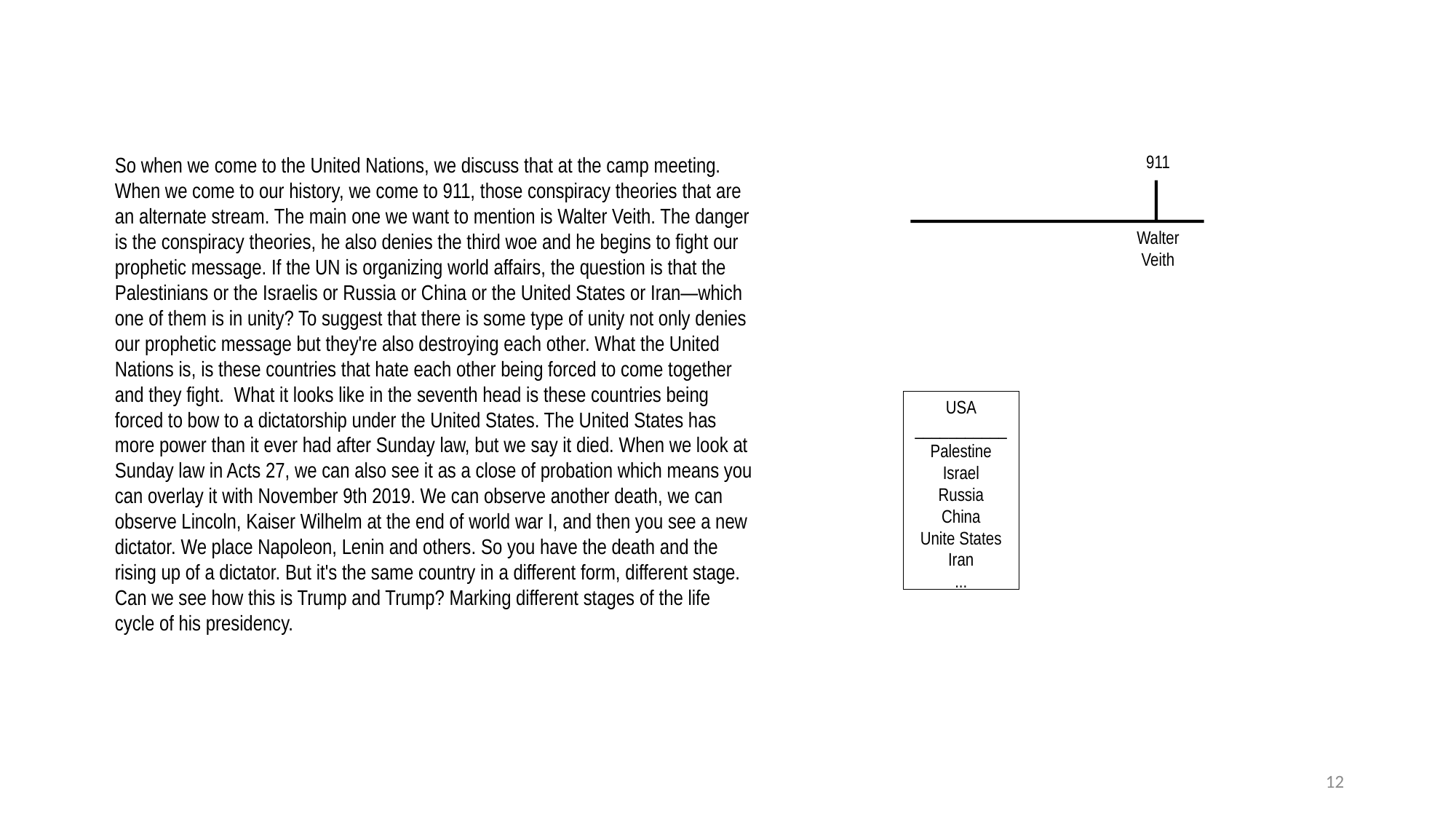

So when we come to the United Nations, we discuss that at the camp meeting. When we come to our history, we come to 911, those conspiracy theories that are an alternate stream. The main one we want to mention is Walter Veith. The danger is the conspiracy theories, he also denies the third woe and he begins to fight our prophetic message. If the UN is organizing world affairs, the question is that the Palestinians or the Israelis or Russia or China or the United States or Iran—which one of them is in unity? To suggest that there is some type of unity not only denies our prophetic message but they're also destroying each other. What the United Nations is, is these countries that hate each other being forced to come together and they fight.  What it looks like in the seventh head is these countries being forced to bow to a dictatorship under the United States. The United States has more power than it ever had after Sunday law, but we say it died. When we look at Sunday law in Acts 27, we can also see it as a close of probation which means you can overlay it with November 9th 2019. We can observe another death, we can observe Lincoln, Kaiser Wilhelm at the end of world war I, and then you see a new dictator. We place Napoleon, Lenin and others. So you have the death and the rising up of a dictator. But it's the same country in a different form, different stage. Can we see how this is Trump and Trump? Marking different stages of the life cycle of his presidency.
911

Walter
Veith
USA
___________
Palestine
Israel
Russia
China
Unite States
Iran
...
12